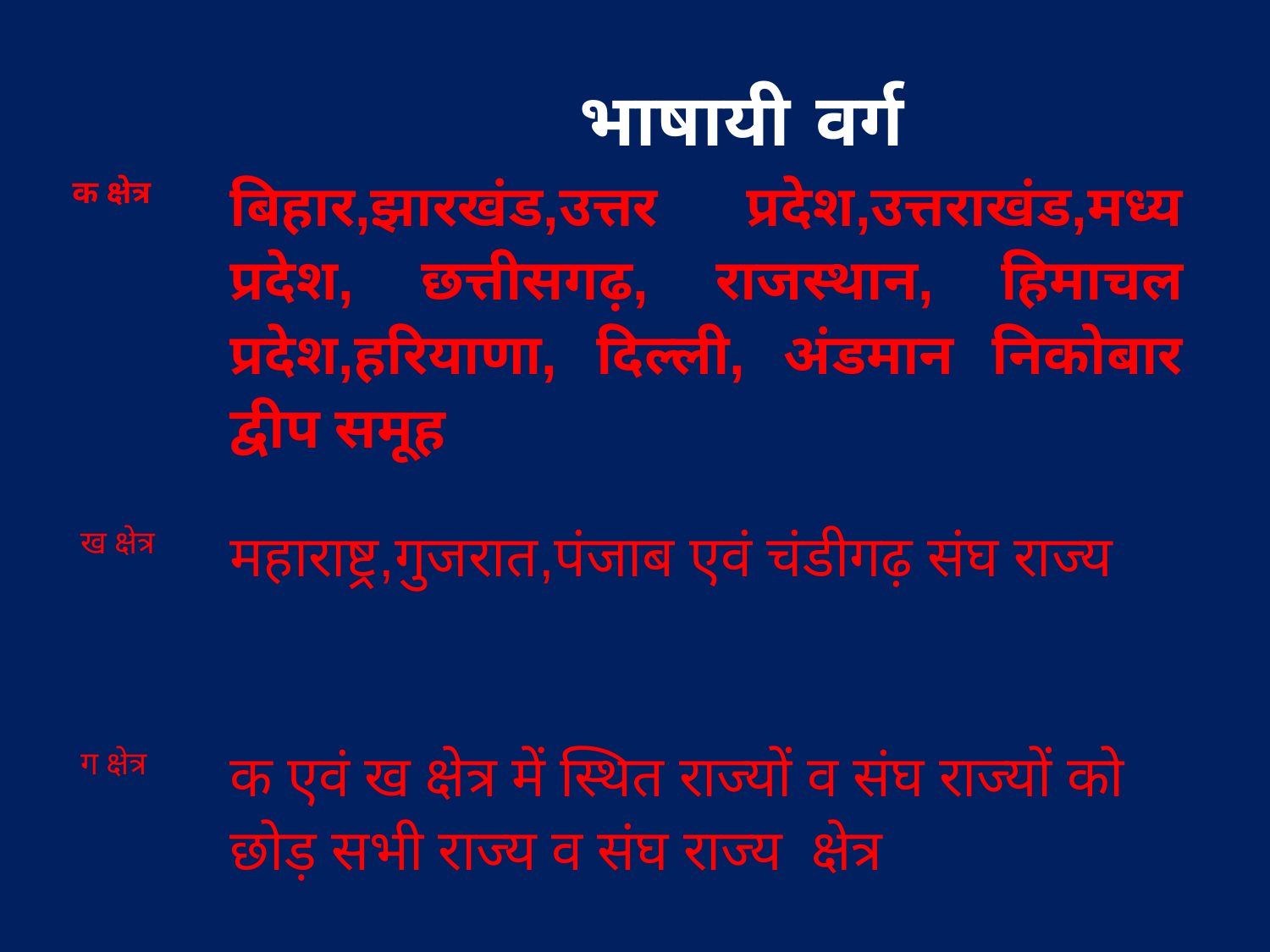

भाषायी वर्ग
| क क्षेत्र | बिहार,झारखंड,उत्तर प्रदेश,उत्तराखंड,मध्य प्रदेश, छत्तीसगढ़, राजस्थान, हिमाचल प्रदेश,हरियाणा, दिल्ली, अंडमान निकोबार द्वीप समूह |
| --- | --- |
| ख क्षेत्र | महाराष्ट्र,गुजरात,पंजाब एवं चंडीगढ़ संघ राज्य |
| ग क्षेत्र | क एवं ख क्षेत्र में स्थित राज्यों व संघ राज्यों को छोड़ सभी राज्य व संघ राज्य क्षेत्र |